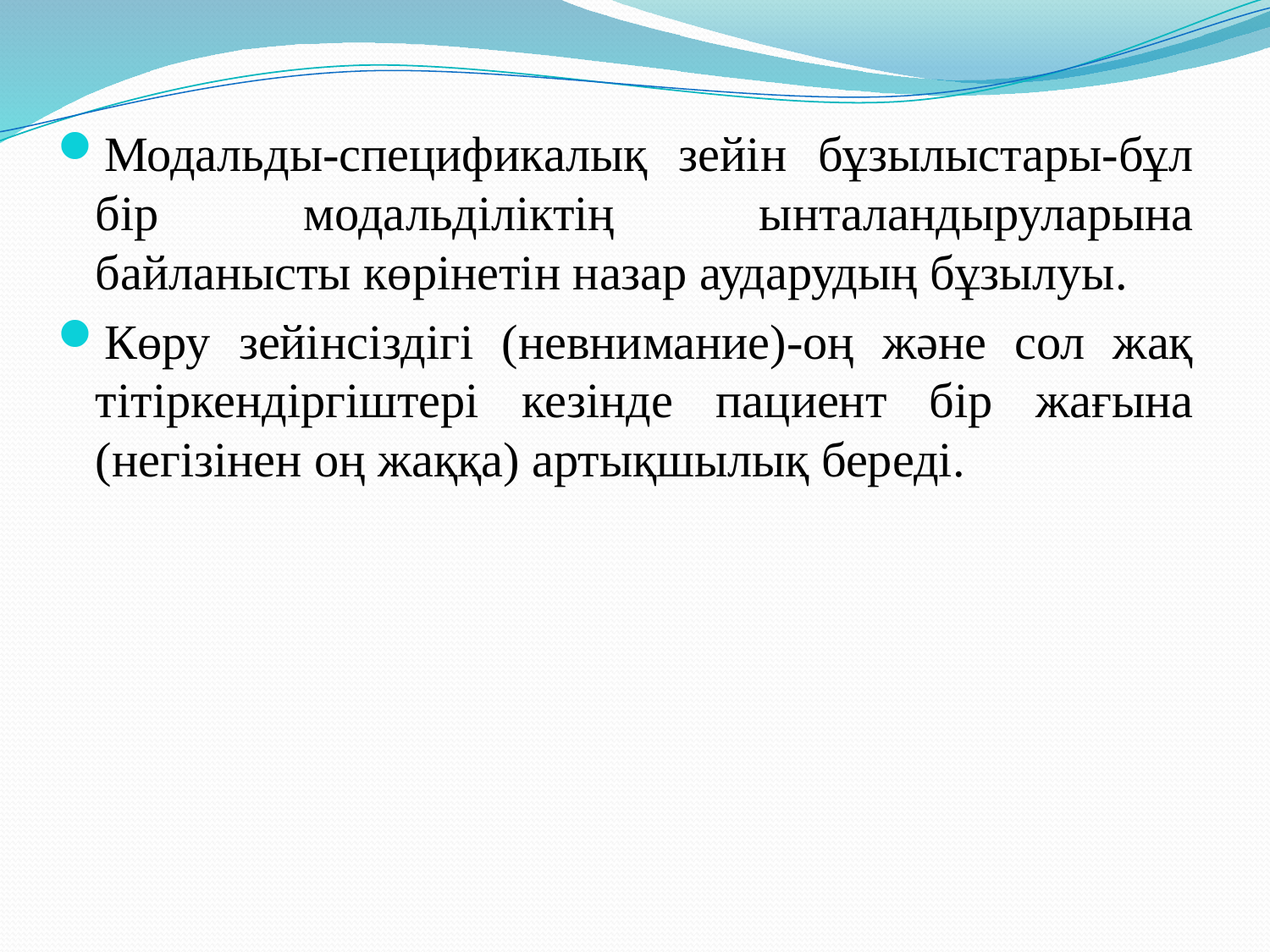

Модальды-спецификалық зейін бұзылыстары-бұл бір модальділіктің ынталандыруларына байланысты көрінетін назар аударудың бұзылуы.
Көру зейінсіздігі (невнимание)-оң және сол жақ тітіркендіргіштері кезінде пациент бір жағына (негізінен оң жаққа) артықшылық береді.